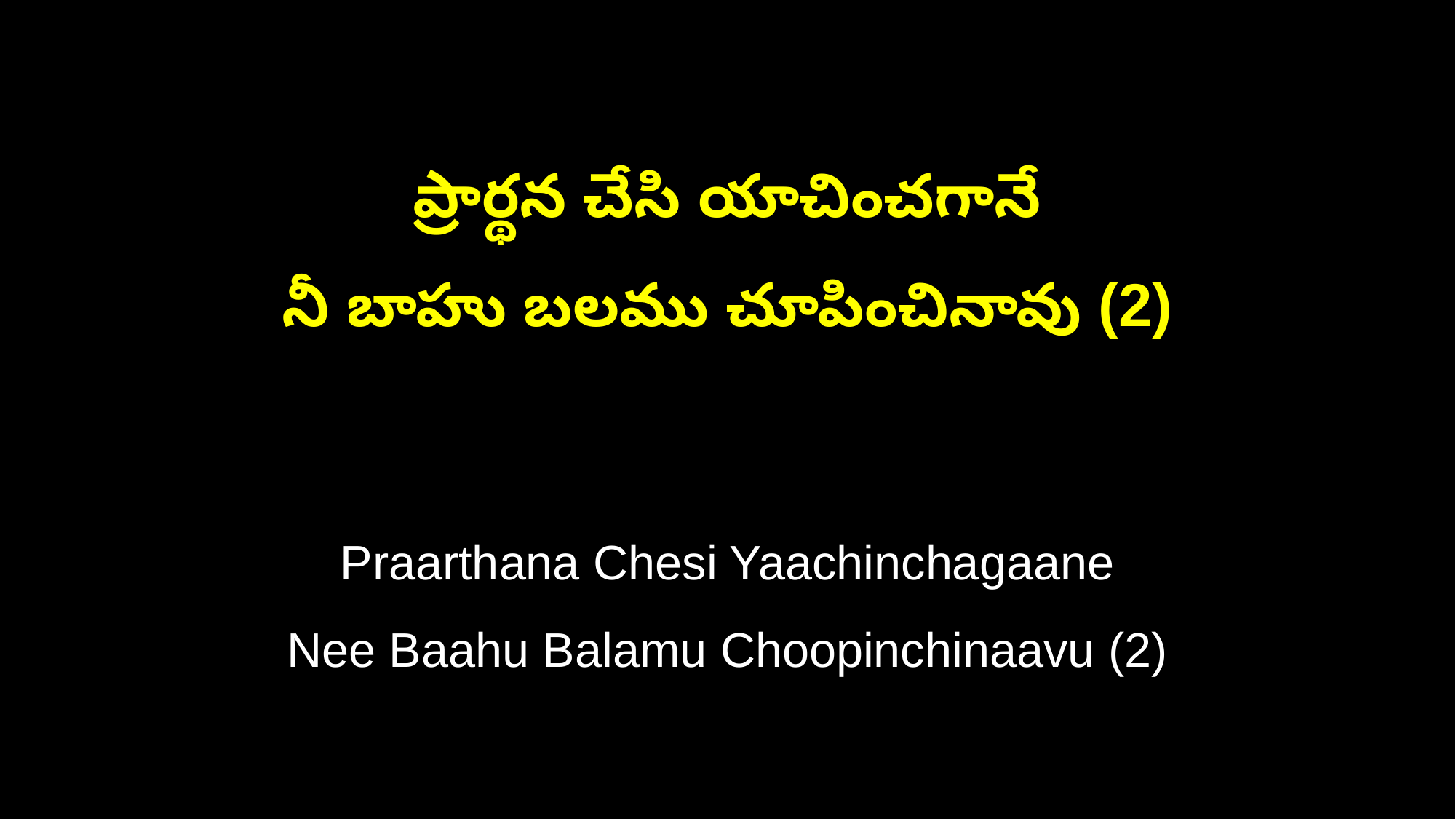

ప్రార్థన చేసి యాచించగానే
నీ బాహు బలము చూపించినావు (2)
Praarthana Chesi Yaachinchagaane
Nee Baahu Balamu Choopinchinaavu (2)